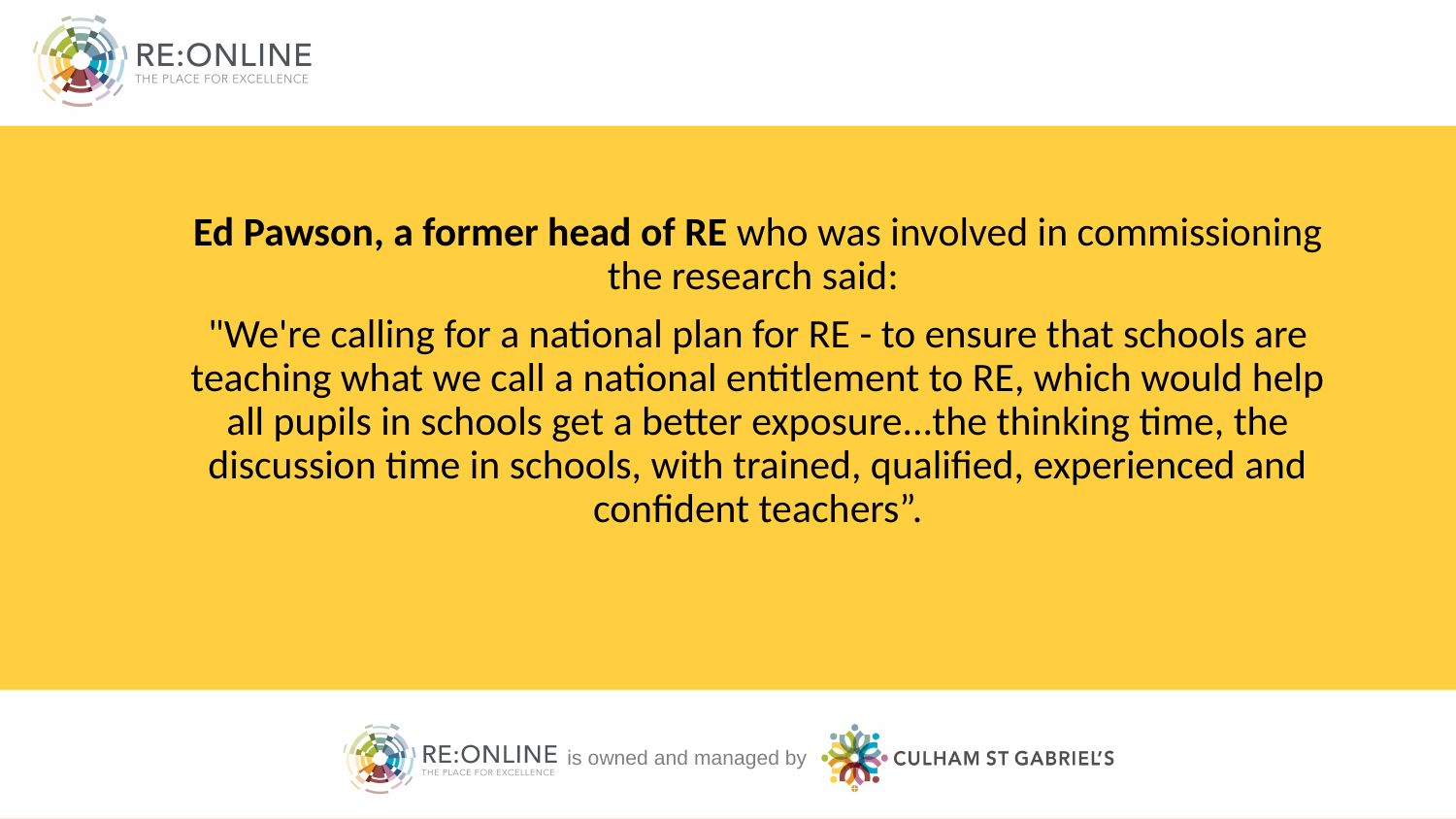

Ed Pawson, a former head of RE who was involved in commissioning the research said:
"We're calling for a national plan for RE - to ensure that schools are teaching what we call a national entitlement to RE, which would help all pupils in schools get a better exposure...the thinking time, the discussion time in schools, with trained, qualified, experienced and confident teachers”.